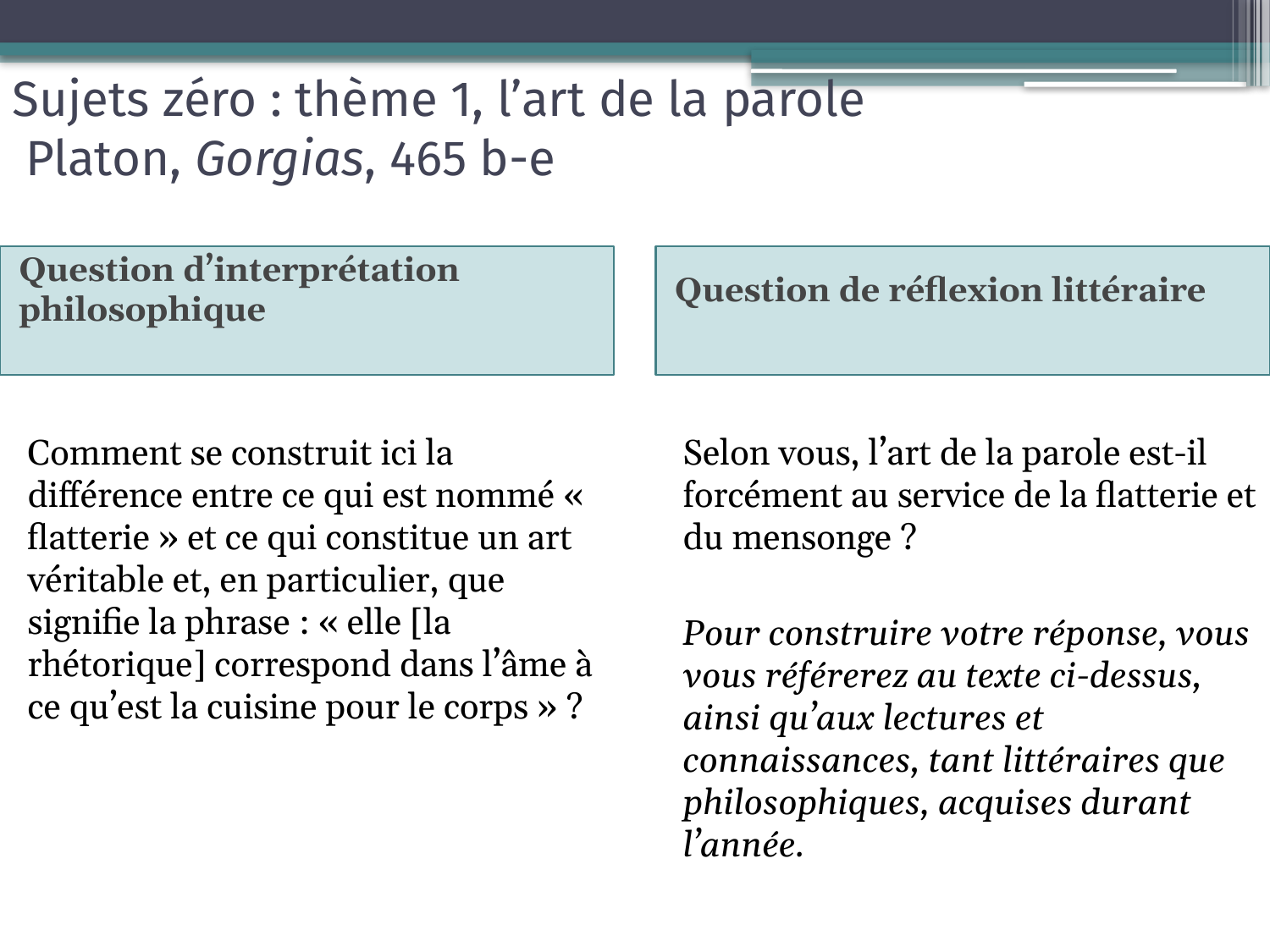

# Sujets zéro : thème 1, l’art de la parole Platon, Gorgias, 465 b-e
Question d’interprétation philosophique

Question de réflexion littéraire

Comment se construit ici la différence entre ce qui est nommé « flatterie » et ce qui constitue un art véritable et, en particulier, que signifie la phrase : « elle [la rhétorique] correspond dans l’âme à ce qu’est la cuisine pour le corps » ?

Selon vous, l’art de la parole est-il forcément au service de la flatterie et du mensonge ?

Pour construire votre réponse, vous vous référerez au texte ci-dessus, ainsi qu’aux lectures et connaissances, tant littéraires que philosophiques, acquises durant l’année.